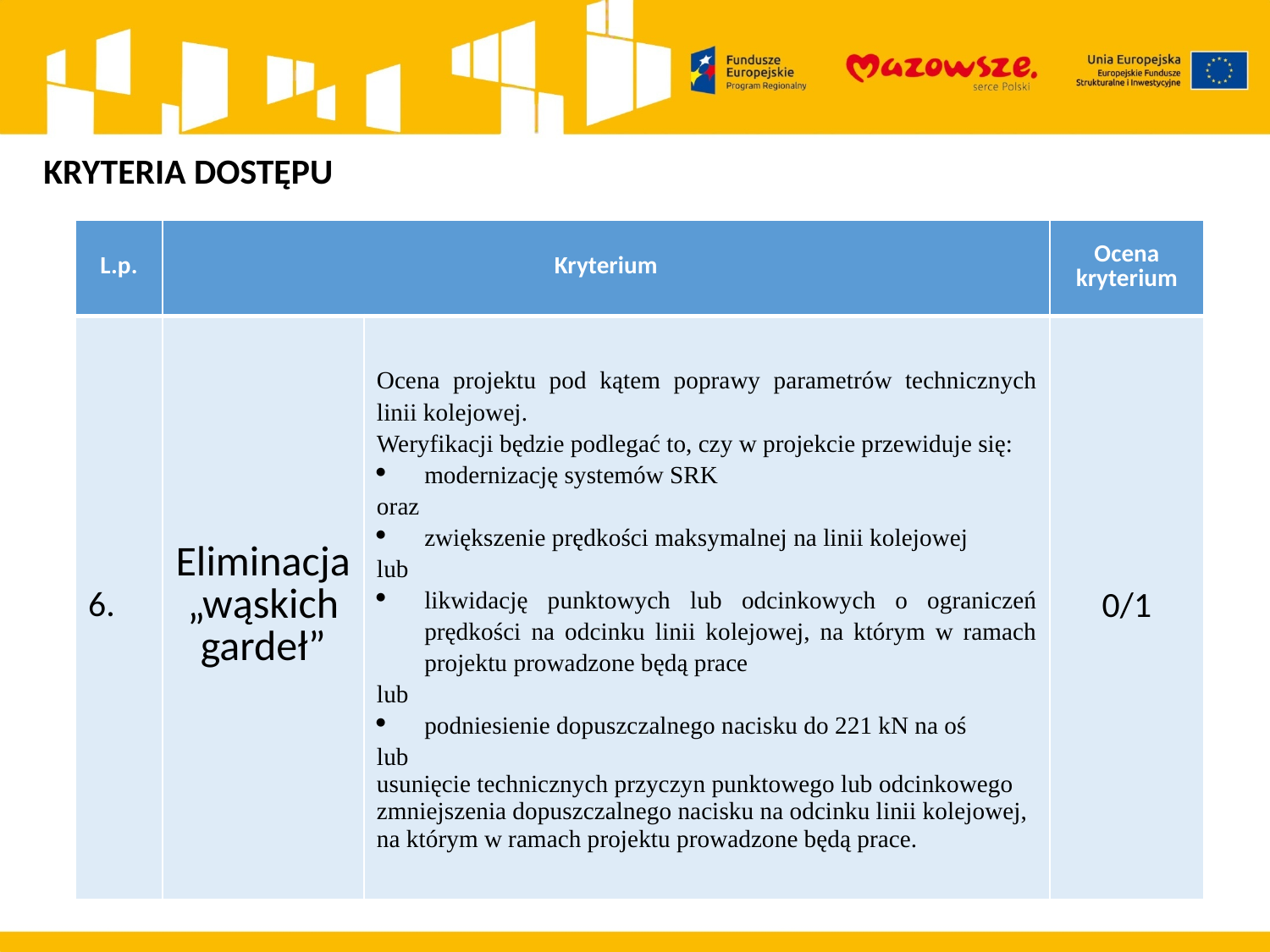

KRYTERIA DOSTĘPU
| L.p. | Kryterium |  | Ocena kryterium |
| --- | --- | --- | --- |
| 6. | Eliminacja „wąskich gardeł” | Ocena projektu pod kątem poprawy parametrów technicznych linii kolejowej. Weryfikacji będzie podlegać to, czy w projekcie przewiduje się: modernizację systemów SRK oraz zwiększenie prędkości maksymalnej na linii kolejowej lub likwidację punktowych lub odcinkowych o ograniczeń prędkości na odcinku linii kolejowej, na którym w ramach projektu prowadzone będą prace lub podniesienie dopuszczalnego nacisku do 221 kN na oś lub usunięcie technicznych przyczyn punktowego lub odcinkowego zmniejszenia dopuszczalnego nacisku na odcinku linii kolejowej, na którym w ramach projektu prowadzone będą prace. | 0/1 |